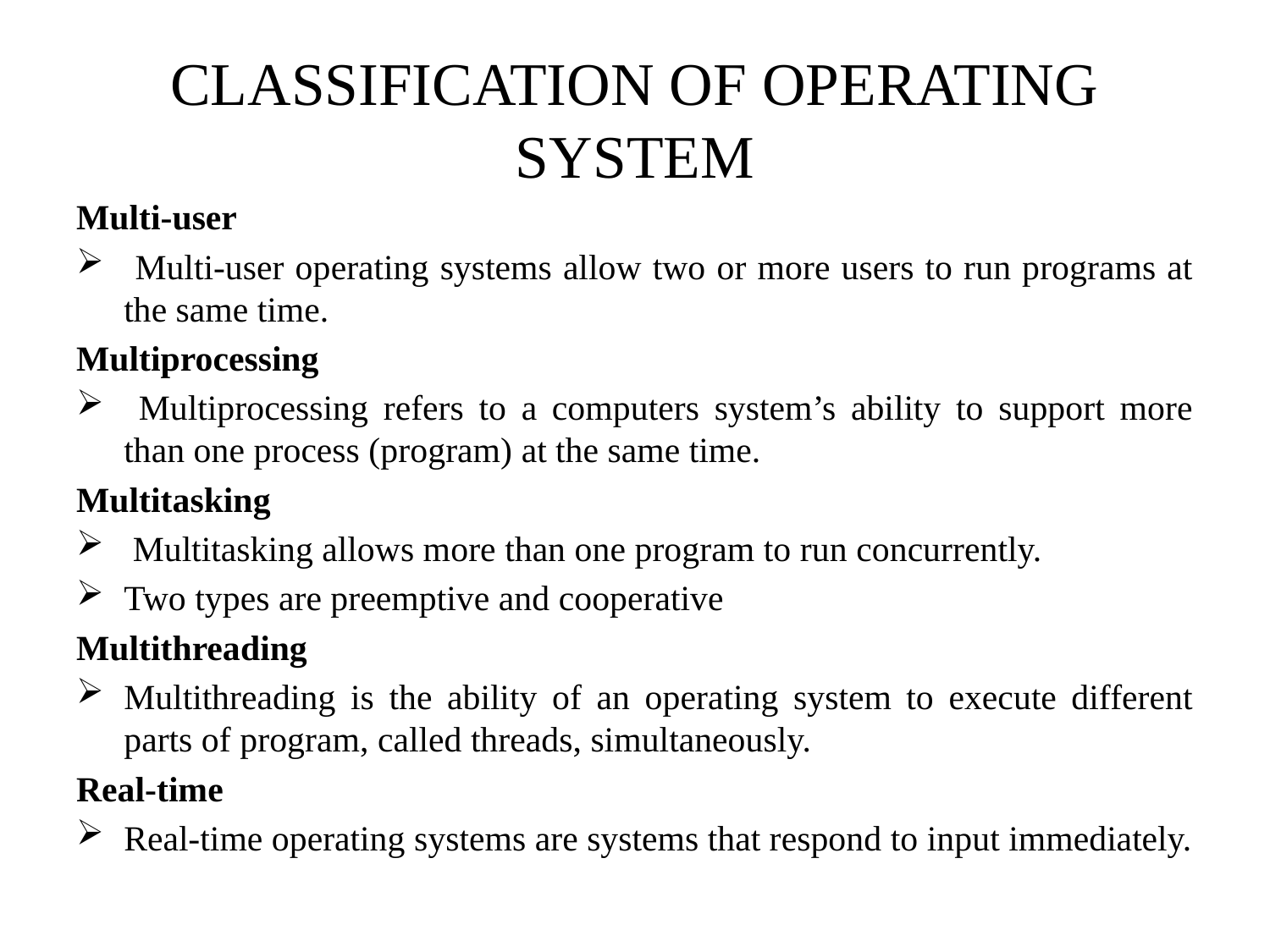

# CLASSIFICATION OF OPERATING SYSTEM
Multi-user
 Multi-user operating systems allow two or more users to run programs at the same time.
Multiprocessing
 Multiprocessing refers to a computers system’s ability to support more than one process (program) at the same time.
Multitasking
 Multitasking allows more than one program to run concurrently.
Two types are preemptive and cooperative
Multithreading
Multithreading is the ability of an operating system to execute different parts of program, called threads, simultaneously.
Real-time
Real-time operating systems are systems that respond to input immediately.